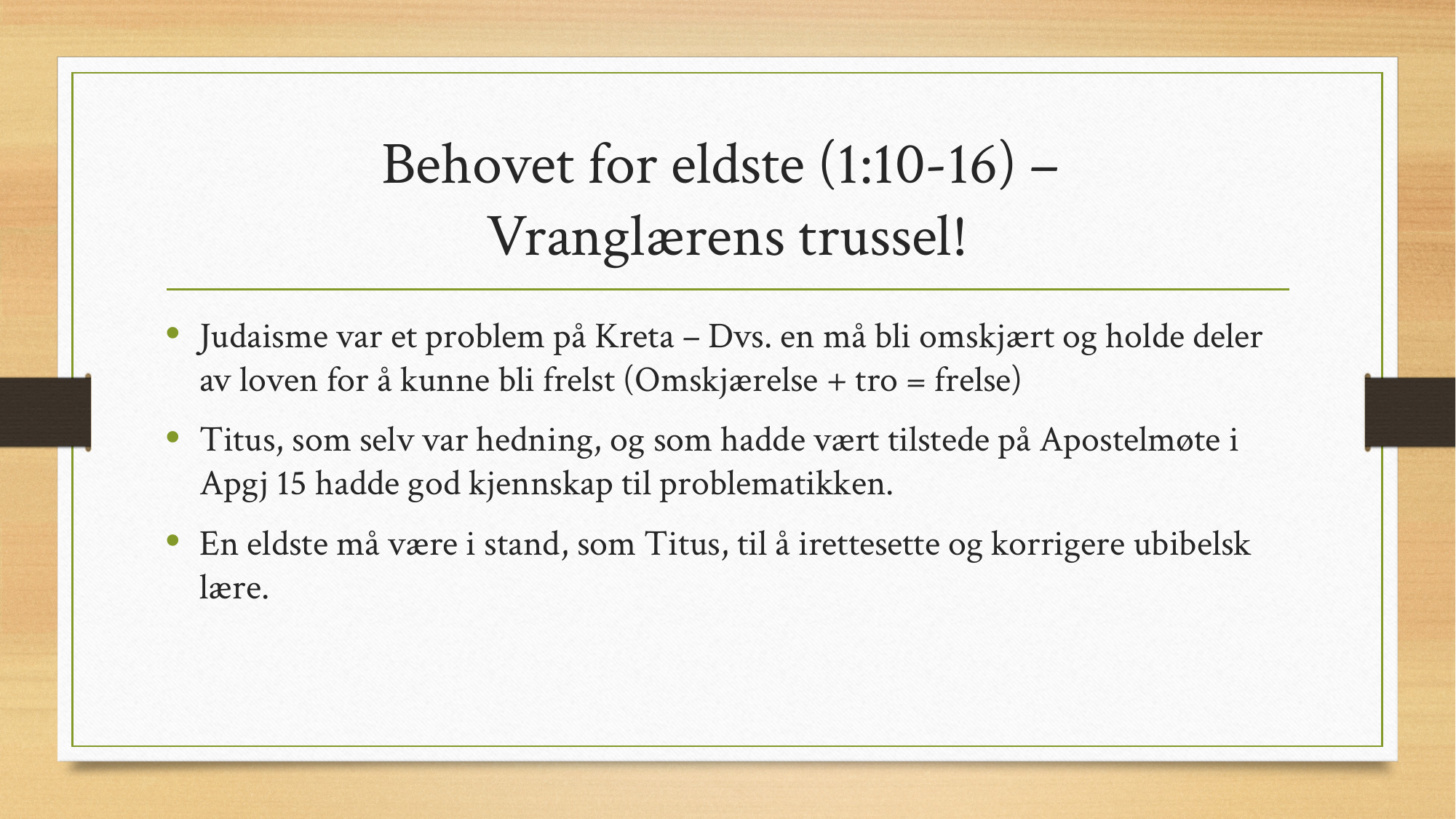

# Behovet for eldste (1:10-16) – Vranglærens trussel!
Judaisme var et problem på Kreta – Dvs. en må bli omskjært og holde deler av loven for å kunne bli frelst (Omskjærelse + tro = frelse)
Titus, som selv var hedning, og som hadde vært tilstede på Apostelmøte i Apgj 15 hadde god kjennskap til problematikken.
En eldste må være i stand, som Titus, til å irettesette og korrigere ubibelsk lære.